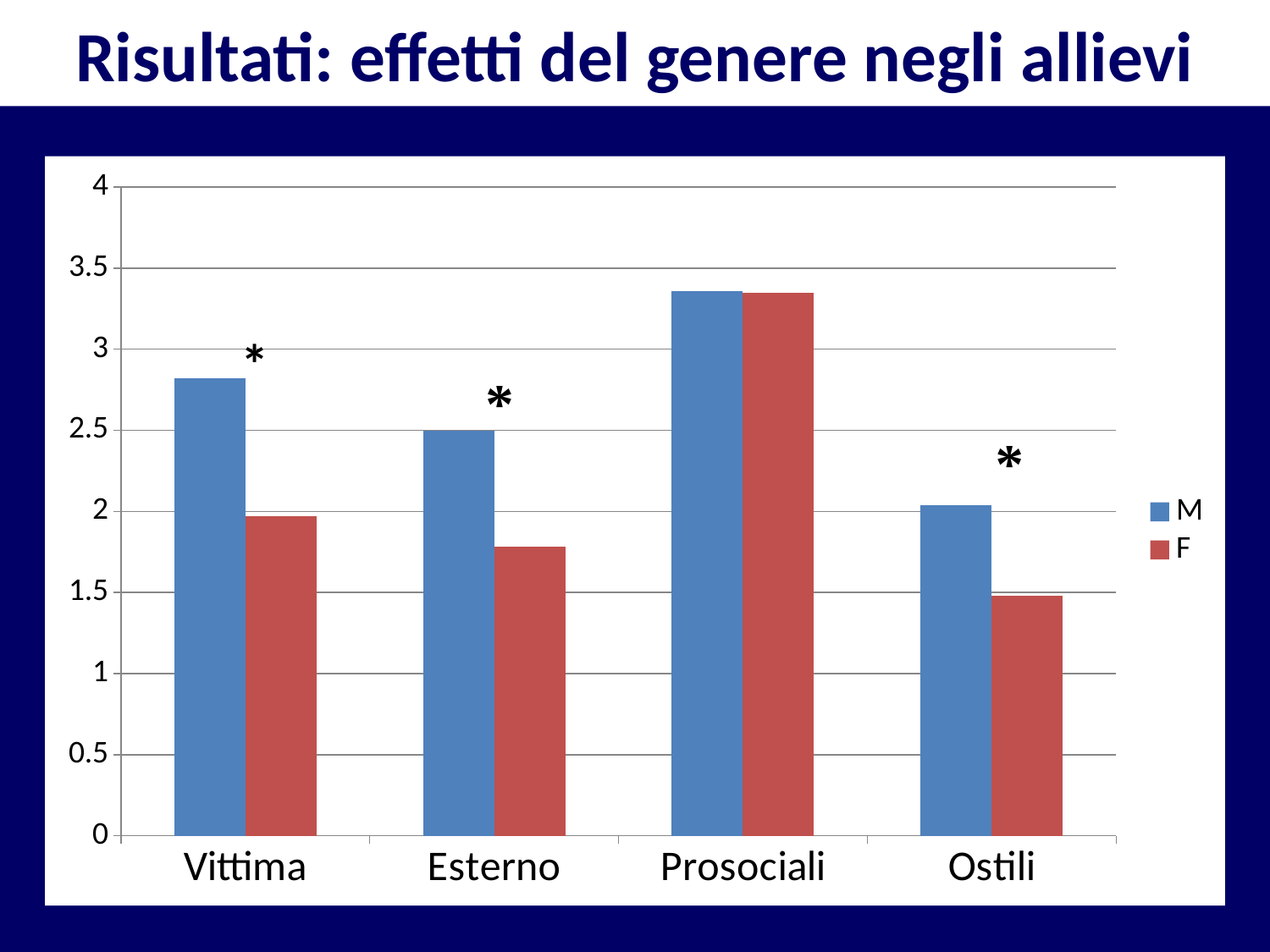

Risultati: effetti del genere negli allievi

### Chart

| Category | M | F |
|---|---|---|
| Vittima | 2.82 | 1.97 |
| Esterno | 2.5 | 1.78 |
| Prosociali | 3.36 | 3.35 |
| Ostili | 2.04 | 1.48 |
*